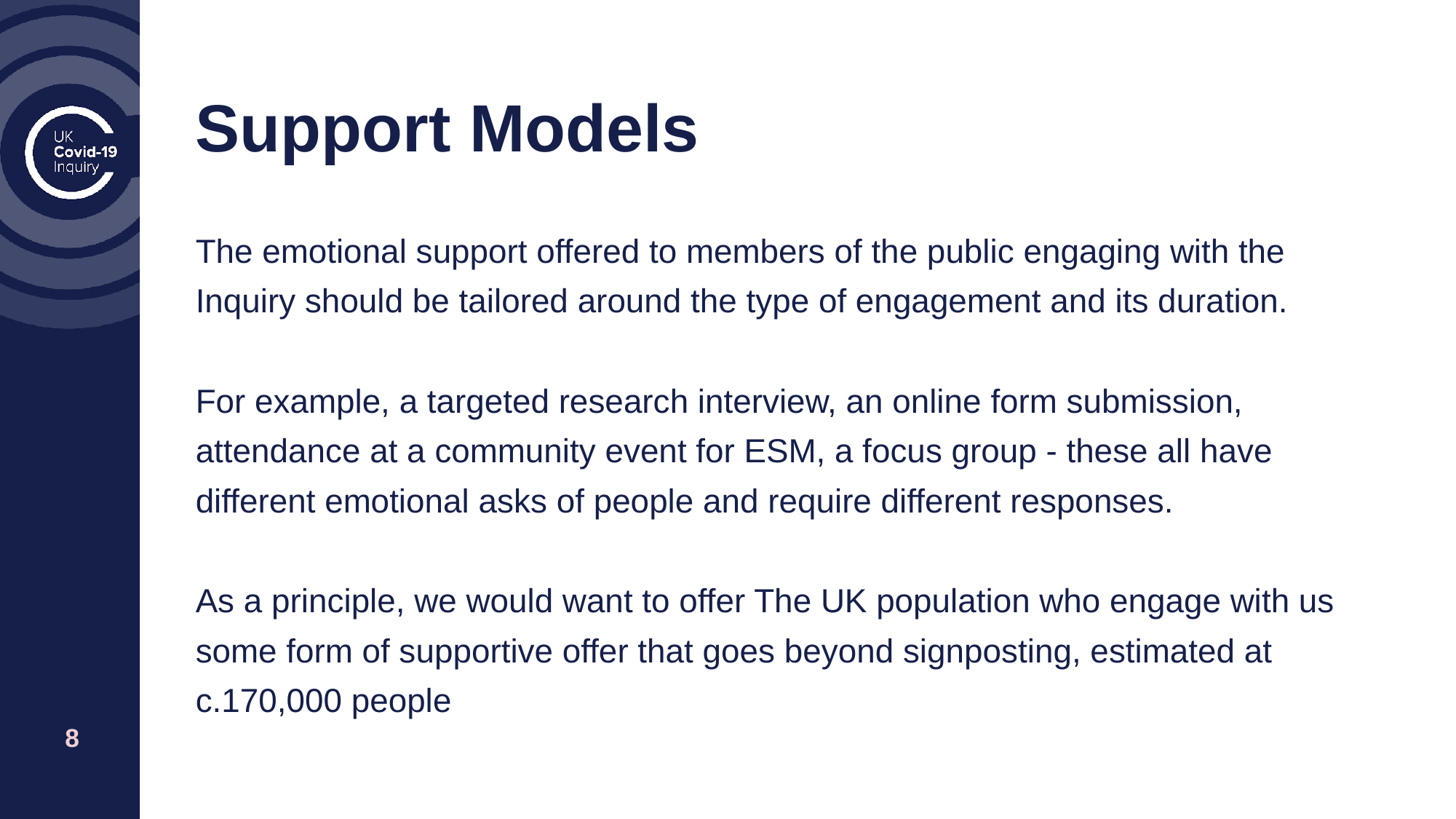

# Support Models
The emotional support offered to members of the public engaging with the Inquiry should be tailored around the type of engagement and its duration.

For example, a targeted research interview, an online form submission, attendance at a community event for ESM, a focus group - these all have different emotional asks of people and require different responses.

As a principle, we would want to offer The UK population who engage with us some form of supportive offer that goes beyond signposting, estimated at c.170,000 people

8